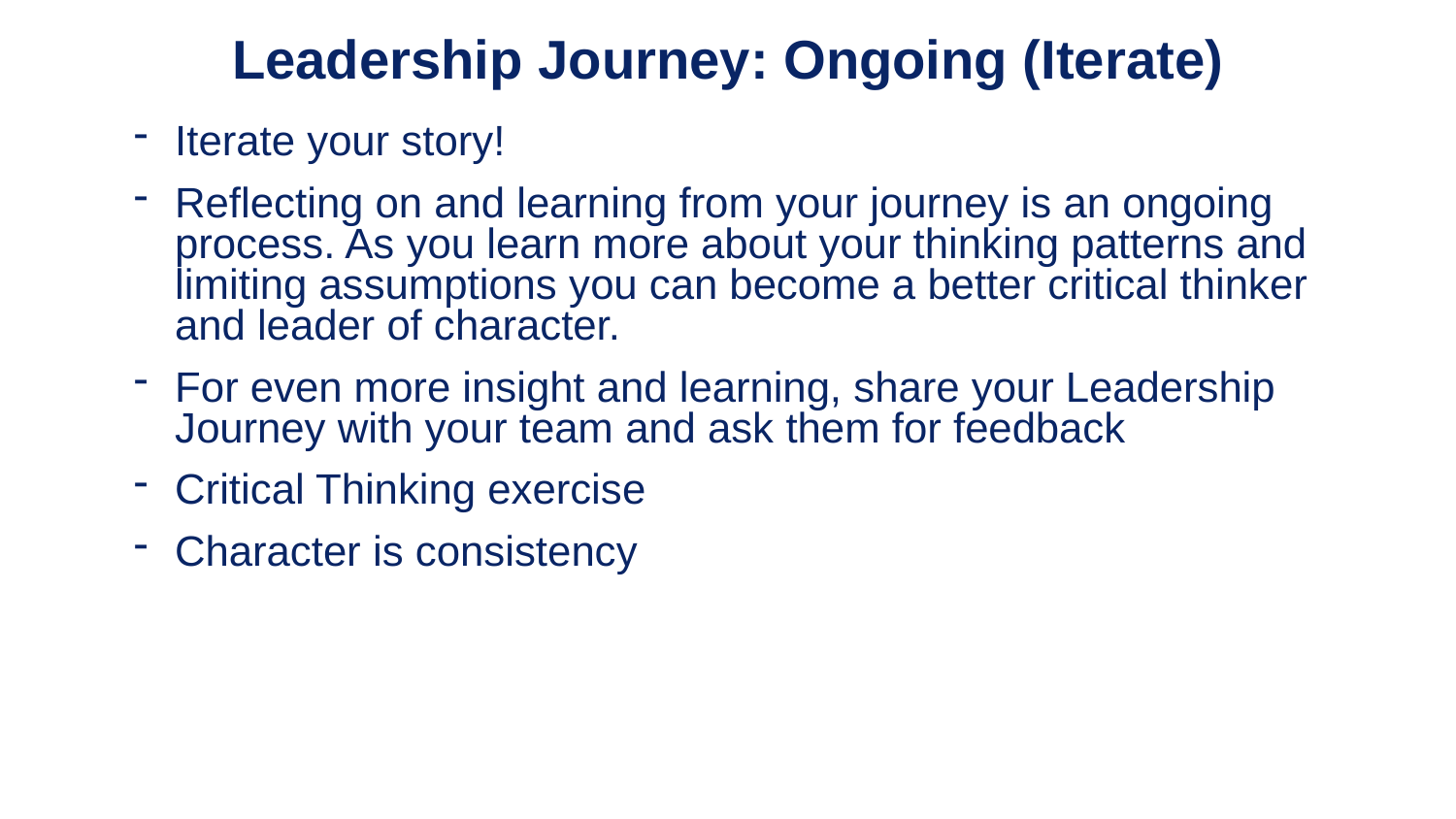

Leadership Journey: Ongoing (Iterate)
Iterate your story!
Reflecting on and learning from your journey is an ongoing process. As you learn more about your thinking patterns and limiting assumptions you can become a better critical thinker and leader of character.
For even more insight and learning, share your Leadership Journey with your team and ask them for feedback
Critical Thinking exercise
Character is consistency